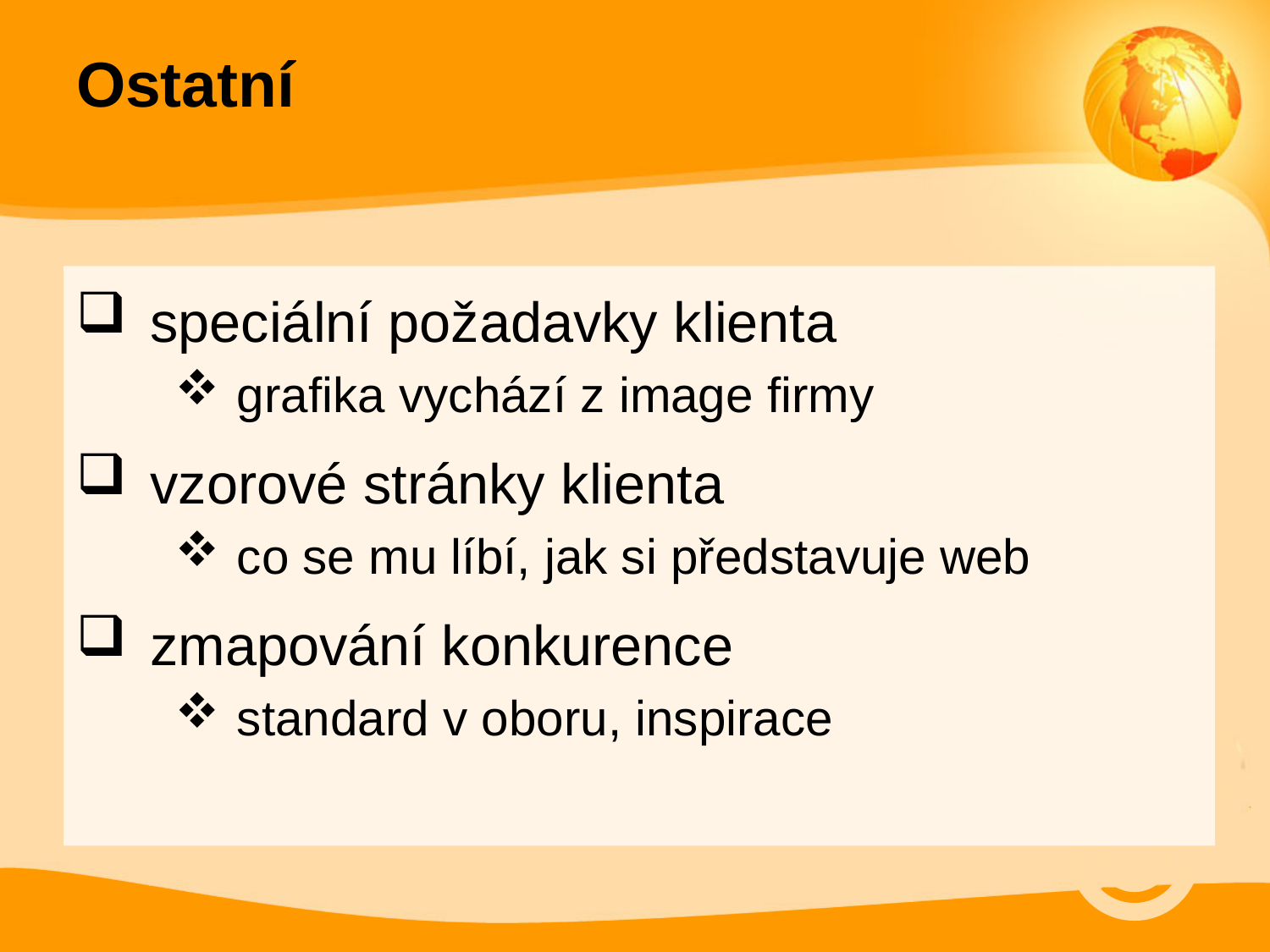

# Ostatní
speciální požadavky klienta
grafika vychází z image firmy
vzorové stránky klienta
co se mu líbí, jak si představuje web
zmapování konkurence
standard v oboru, inspirace